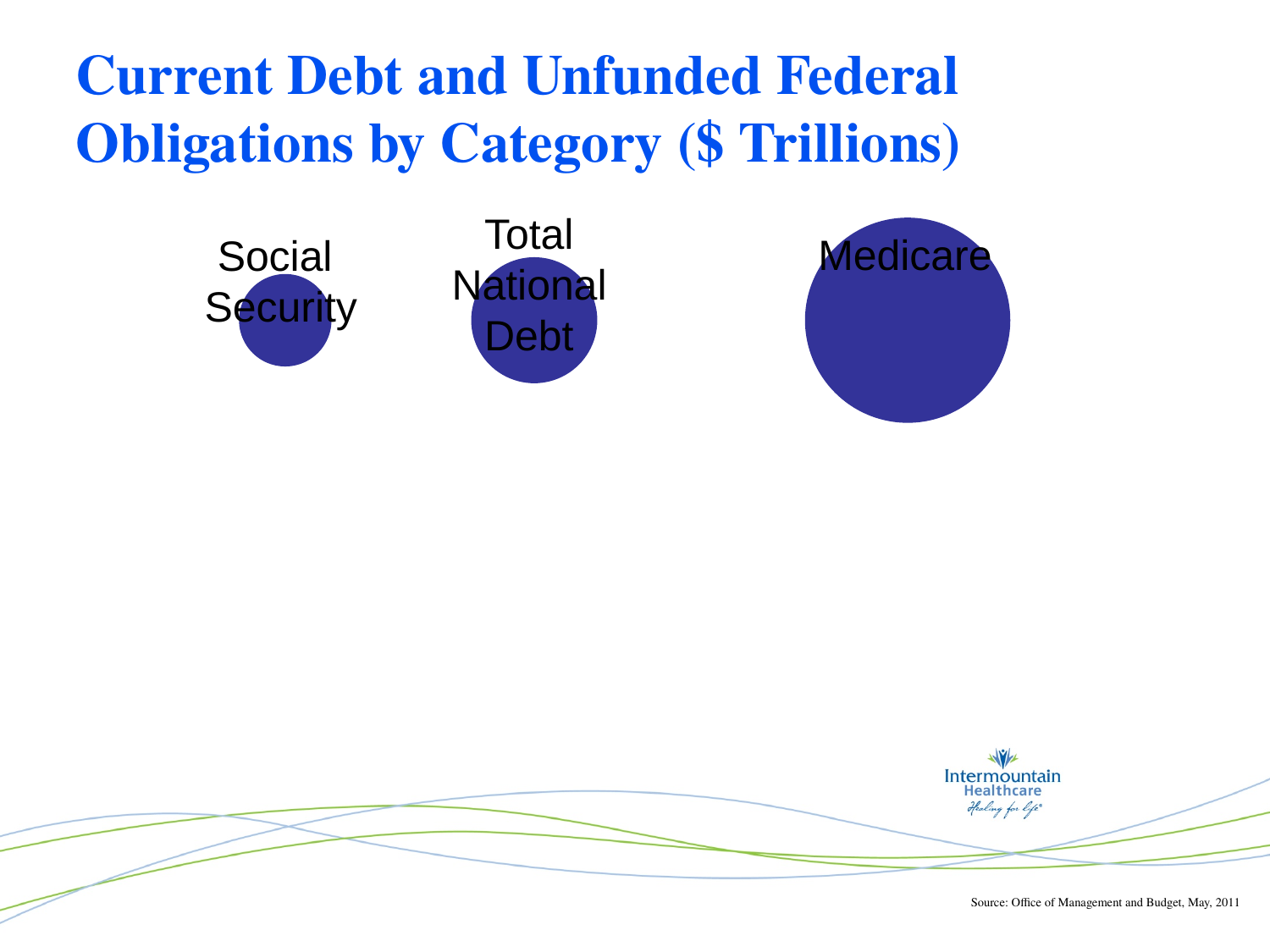

Current Debt and Unfunded Federal Obligations by Category ($ Trillions)

### Chart

| Category | Y-Values |
|---|---|
Total National Debt
Medicare
Social
Security
Source: Office of Management and Budget, May, 2011